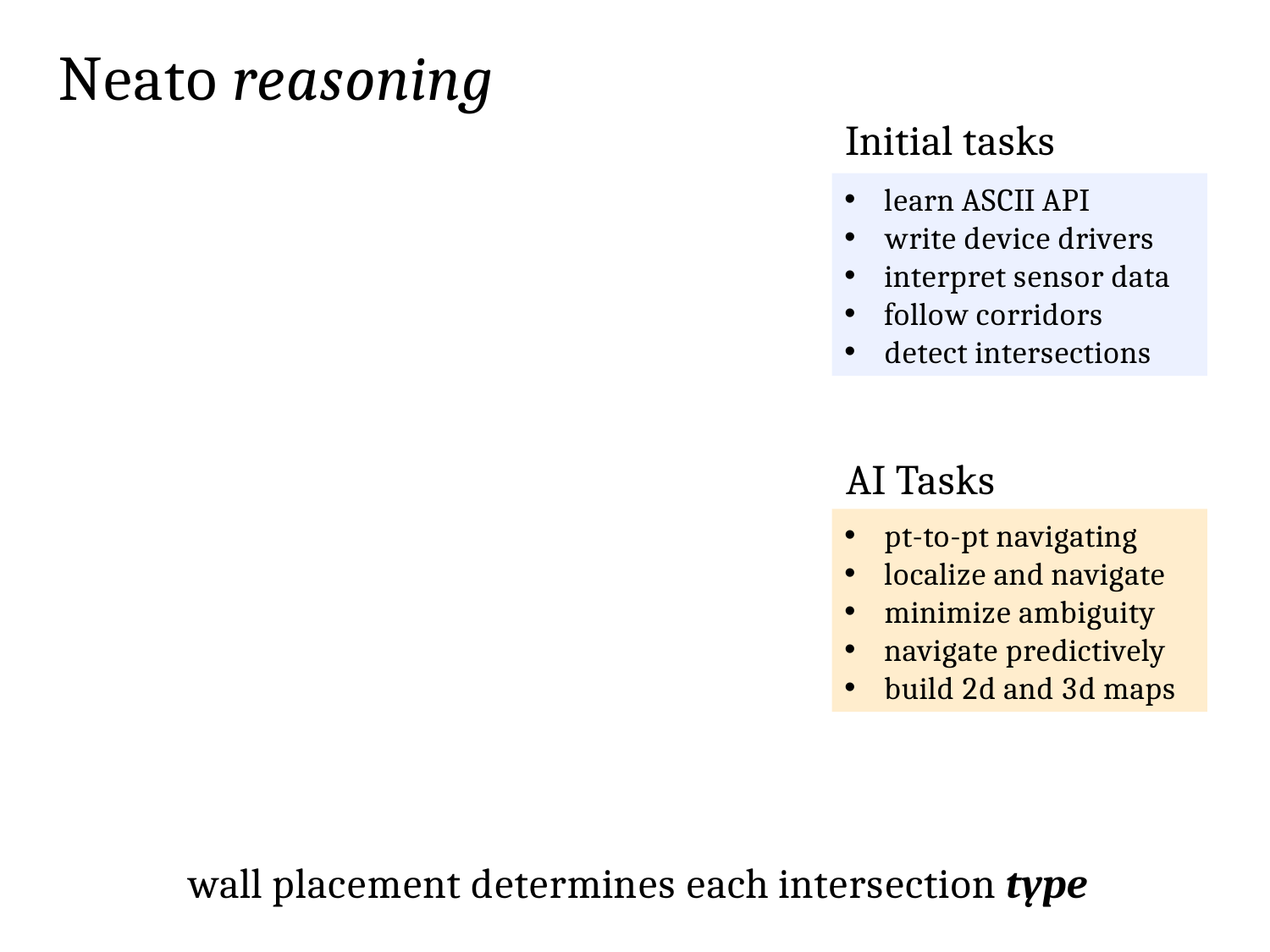

Neato reasoning
Initial tasks
learn ASCII API
write device drivers
interpret sensor data
follow corridors
detect intersections
AI Tasks
pt-to-pt navigating
localize and navigate
minimize ambiguity
navigate predictively
build 2d and 3d maps
wall placement determines each intersection type